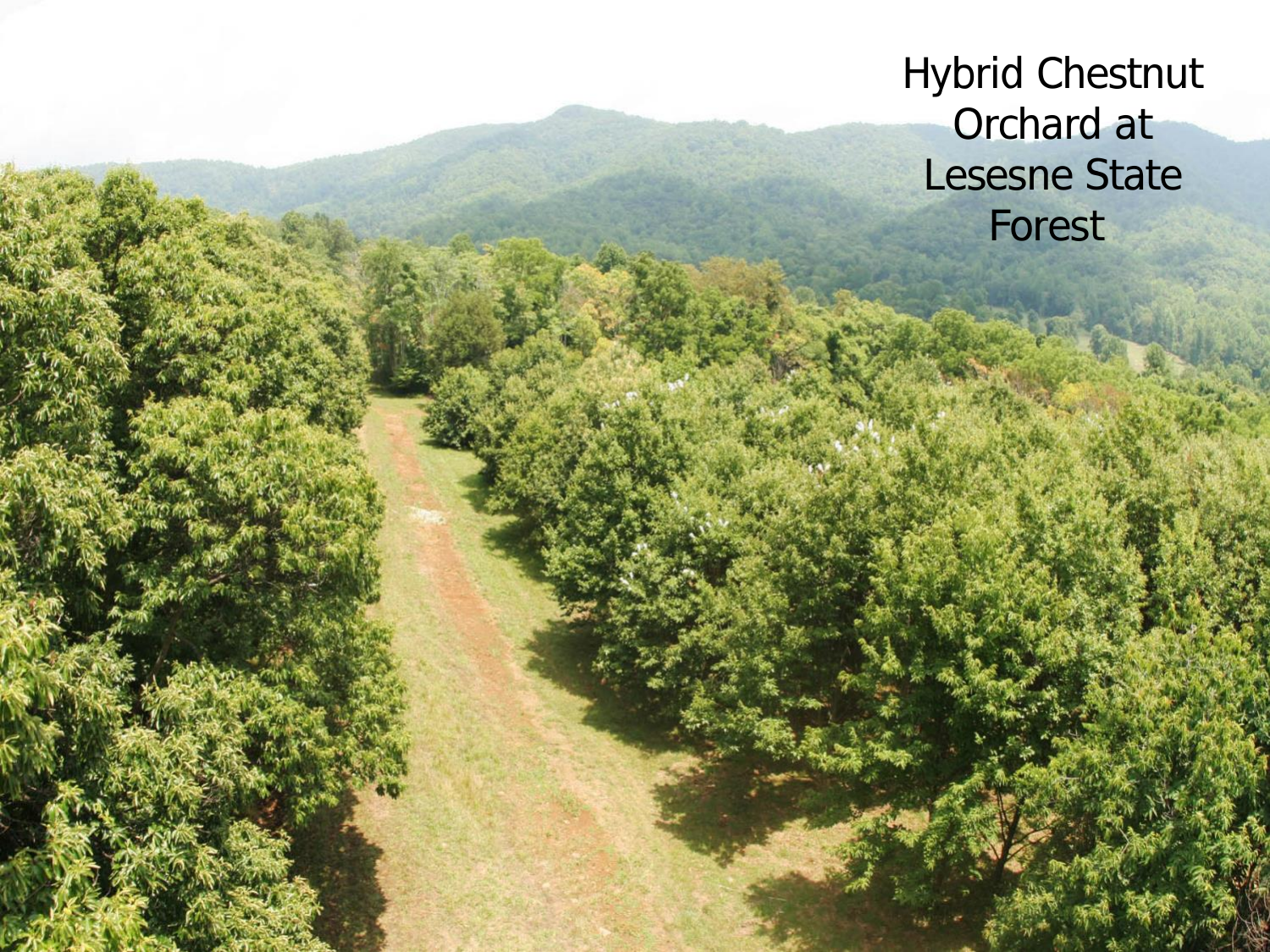

Hybrid Chestnut Orchard at Lesesne State Forest